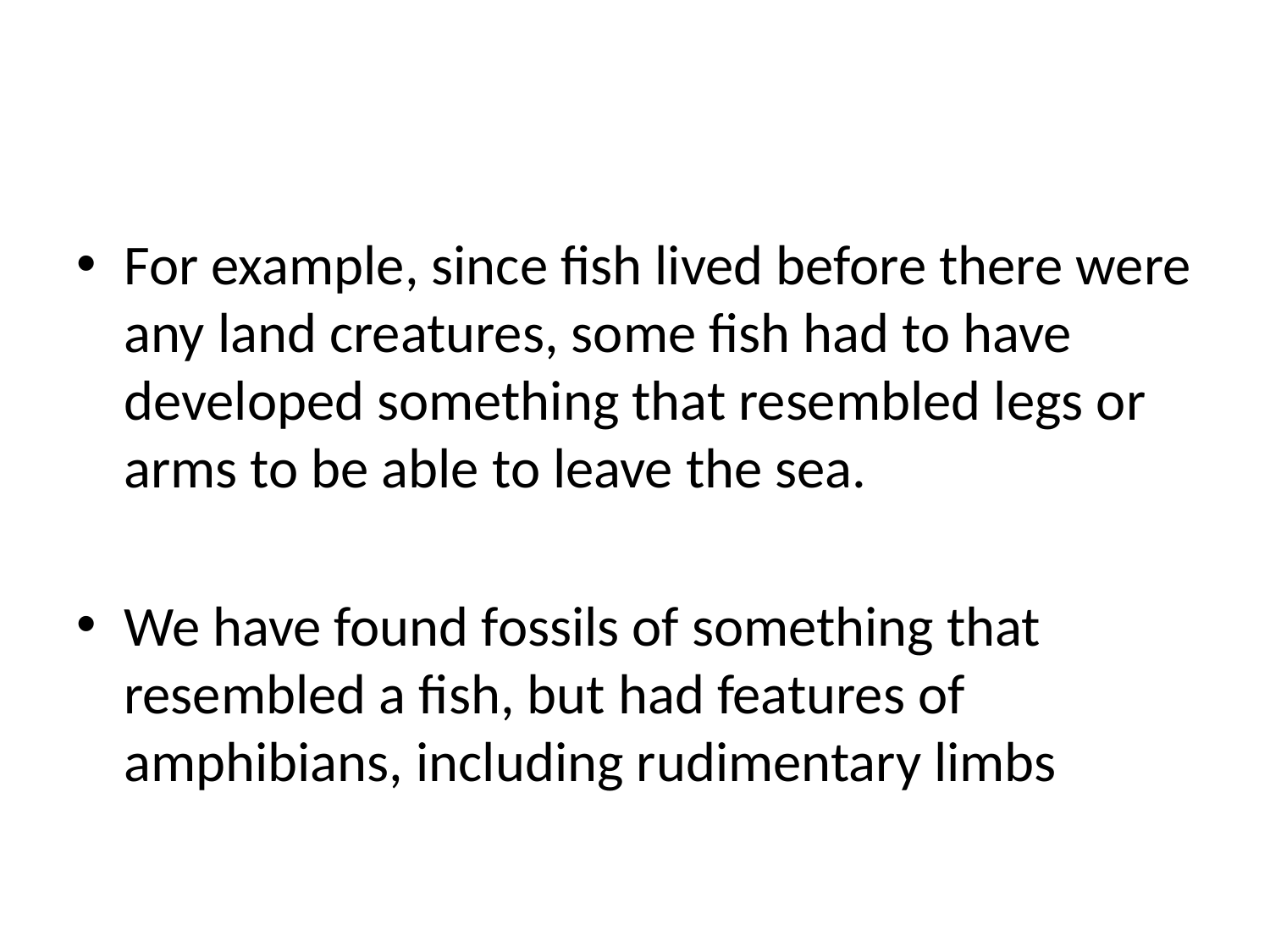

#
For example, since fish lived before there were any land creatures, some fish had to have developed something that resembled legs or arms to be able to leave the sea.

We have found fossils of something that resembled a fish, but had features of amphibians, including rudimentary limbs